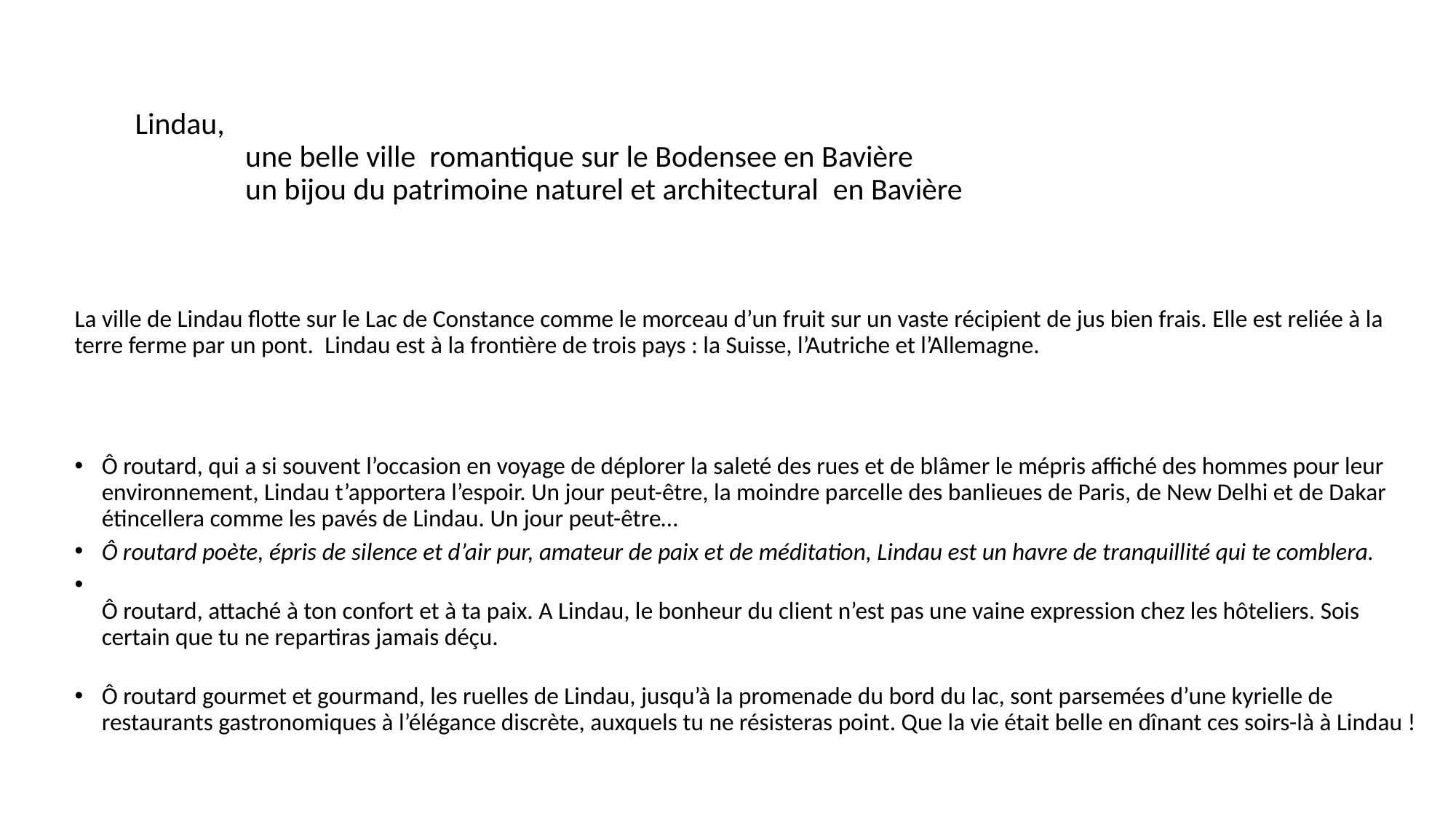

# Lindau, une belle ville  romantique sur le Bodensee en Bavière un bijou du patrimoine naturel et architectural  en Bavière
La ville de Lindau flotte sur le Lac de Constance comme le morceau d’un fruit sur un vaste récipient de jus bien frais. Elle est reliée à la terre ferme par un pont.  Lindau est à la frontière de trois pays : la Suisse, l’Autriche et l’Allemagne.

Ô routard, qui a si souvent l’occasion en voyage de déplorer la saleté des rues et de blâmer le mépris affiché des hommes pour leur environnement, Lindau t’apportera l’espoir. Un jour peut-être, la moindre parcelle des banlieues de Paris, de New Delhi et de Dakar étincellera comme les pavés de Lindau. Un jour peut-être…
Ô routard poète, épris de silence et d’air pur, amateur de paix et de méditation, Lindau est un havre de tranquillité qui te comblera.
Ô routard, attaché à ton confort et à ta paix. A Lindau, le bonheur du client n’est pas une vaine expression chez les hôteliers. Sois certain que tu ne repartiras jamais déçu.
Ô routard gourmet et gourmand, les ruelles de Lindau, jusqu’à la promenade du bord du lac, sont parsemées d’une kyrielle de restaurants gastronomiques à l’élégance discrète, auxquels tu ne résisteras point. Que la vie était belle en dînant ces soirs-là à Lindau !